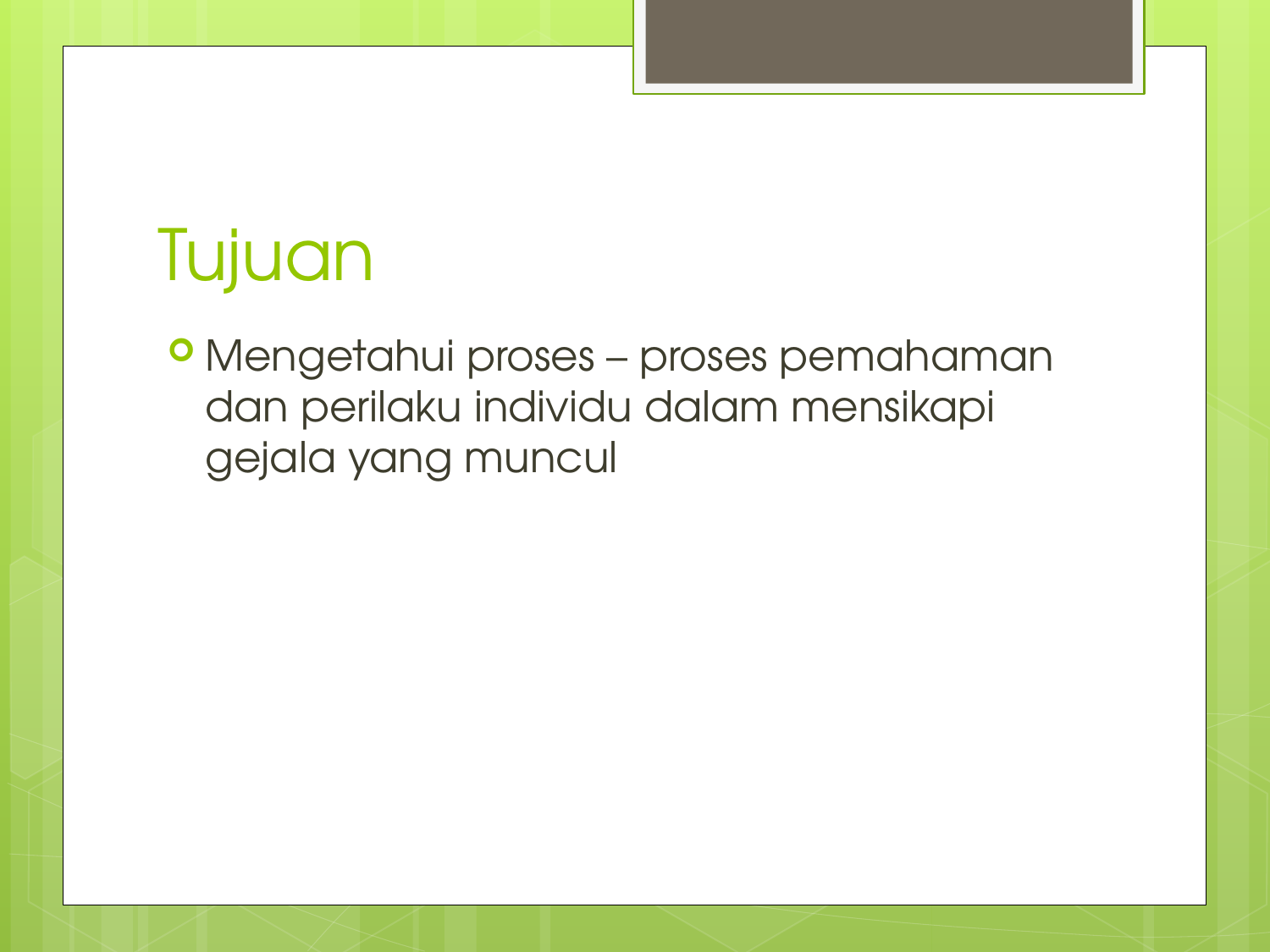

# Tujuan
Mengetahui proses – proses pemahaman dan perilaku individu dalam mensikapi gejala yang muncul